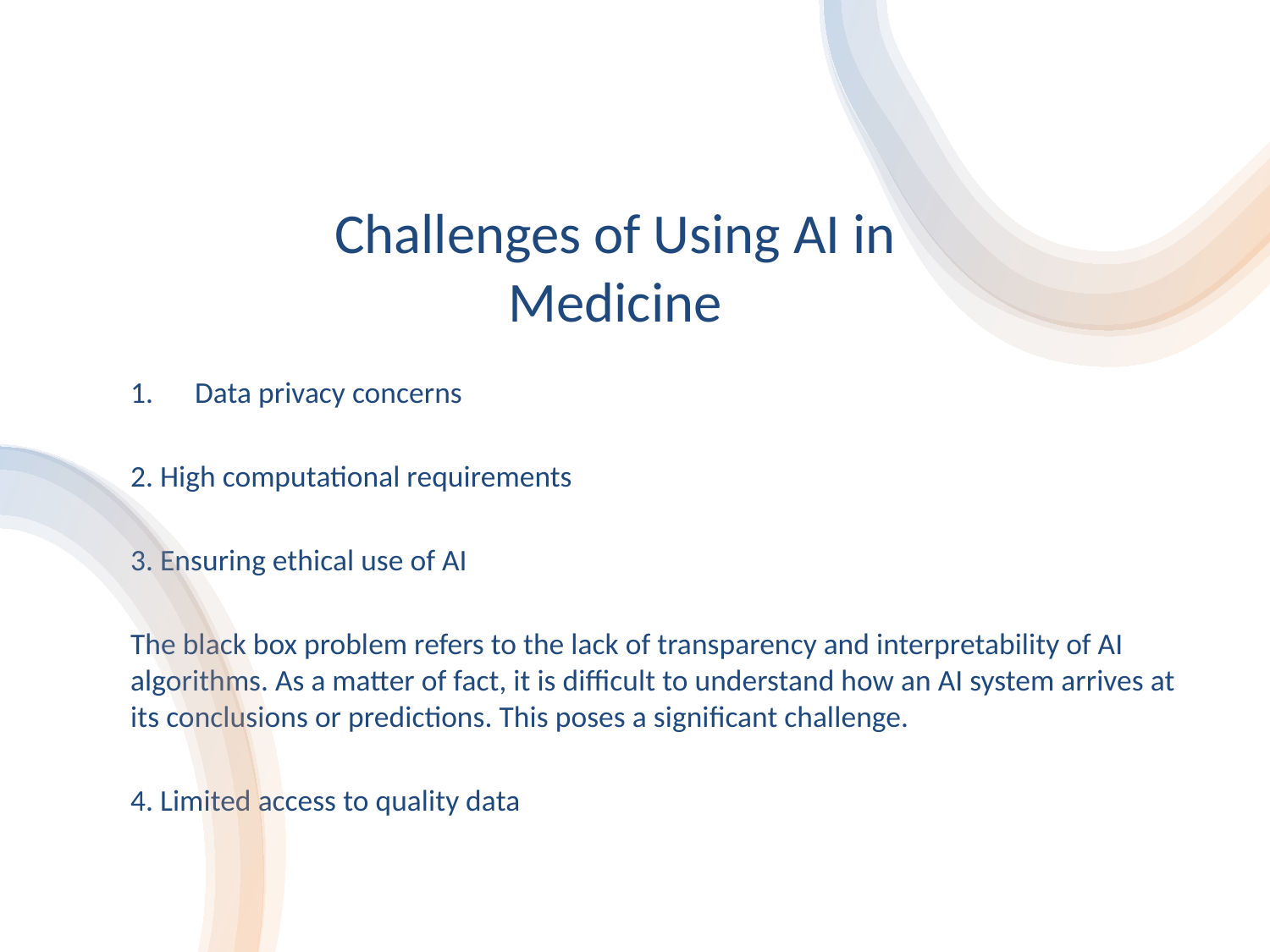

# Challenges of Using AI in Medicine
Data privacy concerns

2. High computational requirements

3. Ensuring ethical use of AI

The black box problem refers to the lack of transparency and interpretability of AI algorithms. As a matter of fact, it is difficult to understand how an AI system arrives at its conclusions or predictions. This poses a significant challenge.

4. Limited access to quality data